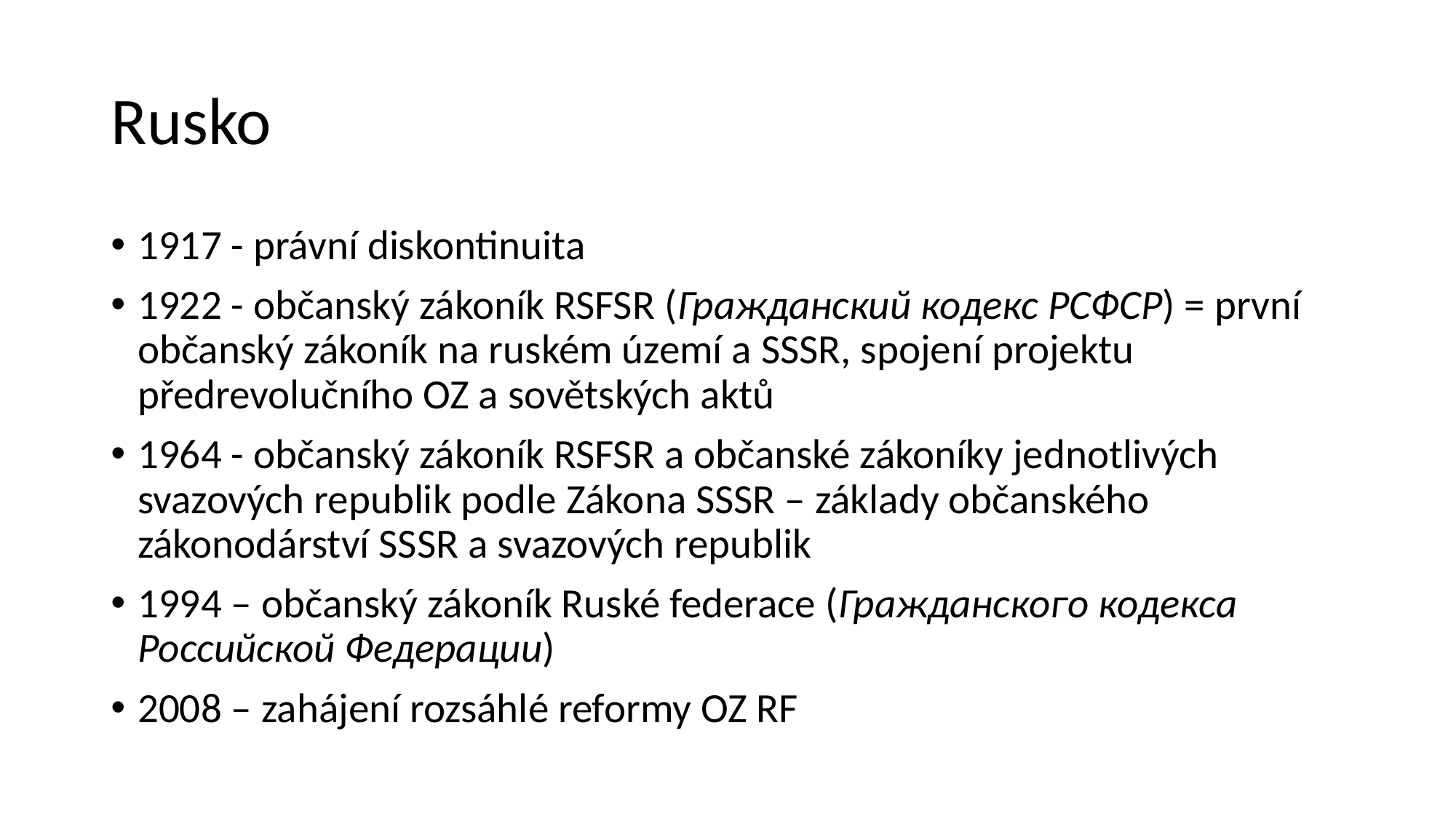

# Rusko
1917 - právní diskontinuita
1922 - občanský zákoník RSFSR (Гражданский кодекс РСФСР) = první občanský zákoník na ruském území a SSSR, spojení projektu předrevolučního OZ a sovětských aktů
1964 - občanský zákoník RSFSR a občanské zákoníky jednotlivých svazových republik podle Zákona SSSR – základy občanského zákonodárství SSSR a svazových republik
1994 – občanský zákoník Ruské federace (Гражданского кодекса Российской Федерации)
2008 – zahájení rozsáhlé reformy OZ RF